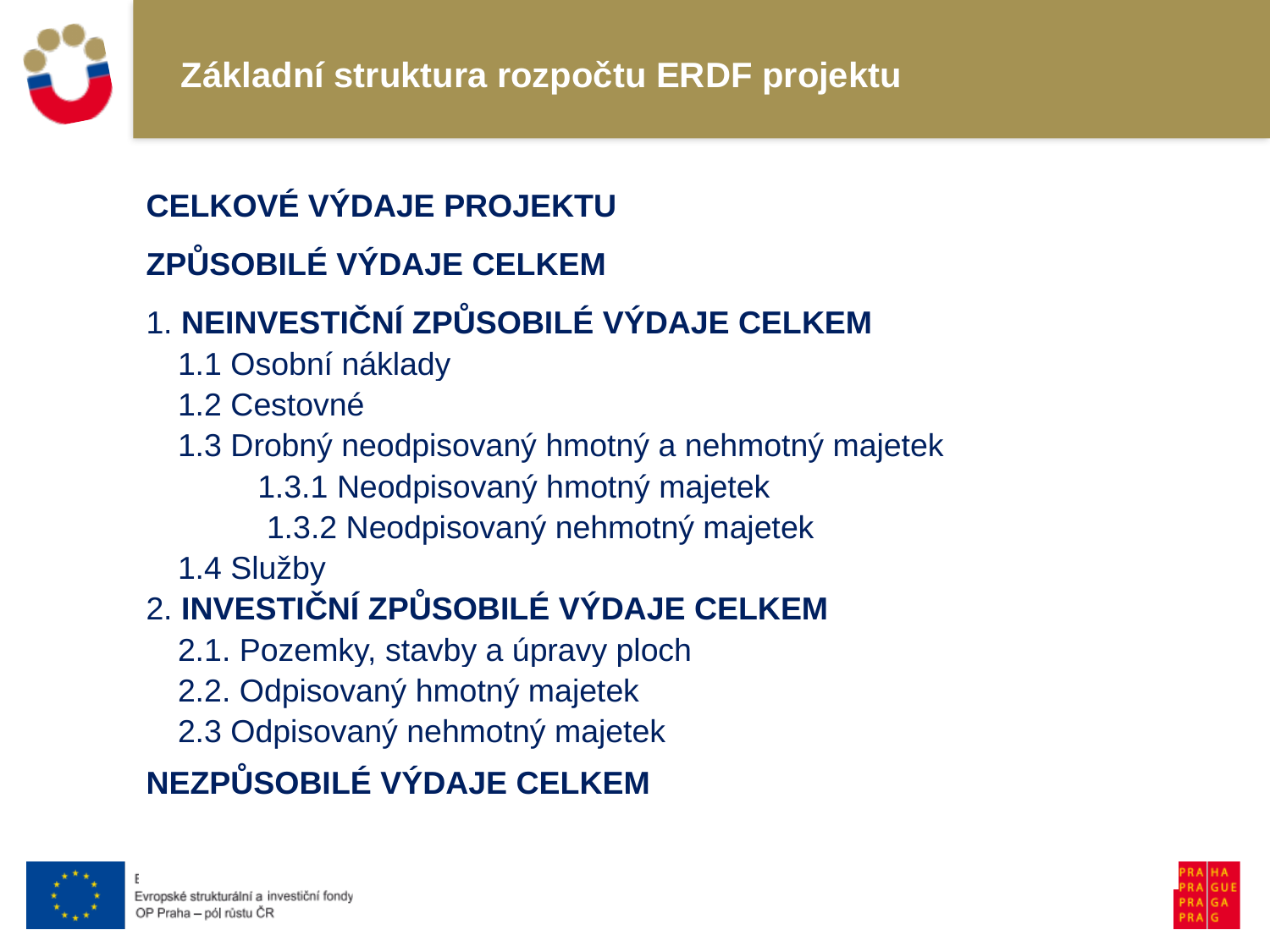

# Základní struktura rozpočtu ERDF projektu
| CELKOVÉ VÝDAJE PROJEKTU ZPŮSOBILÉ VÝDAJE CELKEM 1. NEINVESTIČNÍ ZPŮSOBILÉ VÝDAJE CELKEM |
| --- |
| 1.1 Osobní náklady |
| 1.2 Cestovné |
| 1.3 Drobný neodpisovaný hmotný a nehmotný majetek |
| 1.3.1 Neodpisovaný hmotný majetek |
| 1.3.2 Neodpisovaný nehmotný majetek |
| 1.4 Služby |
| 2. INVESTIČNÍ ZPŮSOBILÉ VÝDAJE CELKEM |
| 2.1. Pozemky, stavby a úpravy ploch |
| 2.2. Odpisovaný hmotný majetek |
| 2.3 Odpisovaný nehmotný majetek NEZPŮSOBILÉ VÝDAJE CELKEM |
|  |
|  |
|  |